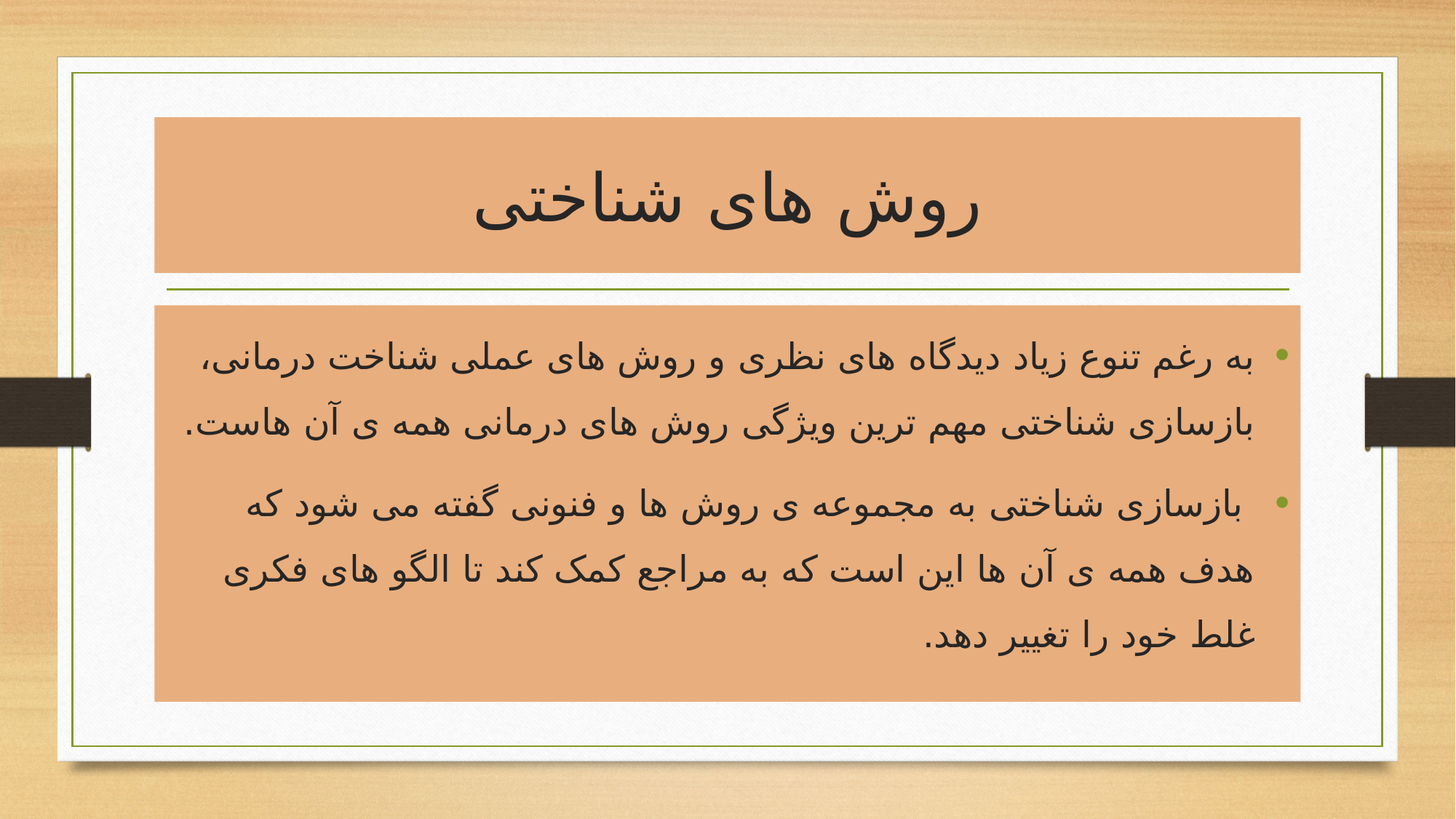

# روش های شناختی
به رغم تنوع زیاد دیدگاه های نظری و روش های عملی شناخت درمانی، بازسازی شناختی مهم ترین ویژگی روش های درمانی همه ی آن هاست.
 بازسازی شناختی به مجموعه ی روش ها و فنونی گفته می شود که هدف همه ی آن ها این است که به مراجع کمک کند تا الگو های فکری غلط خود را تغییر دهد.